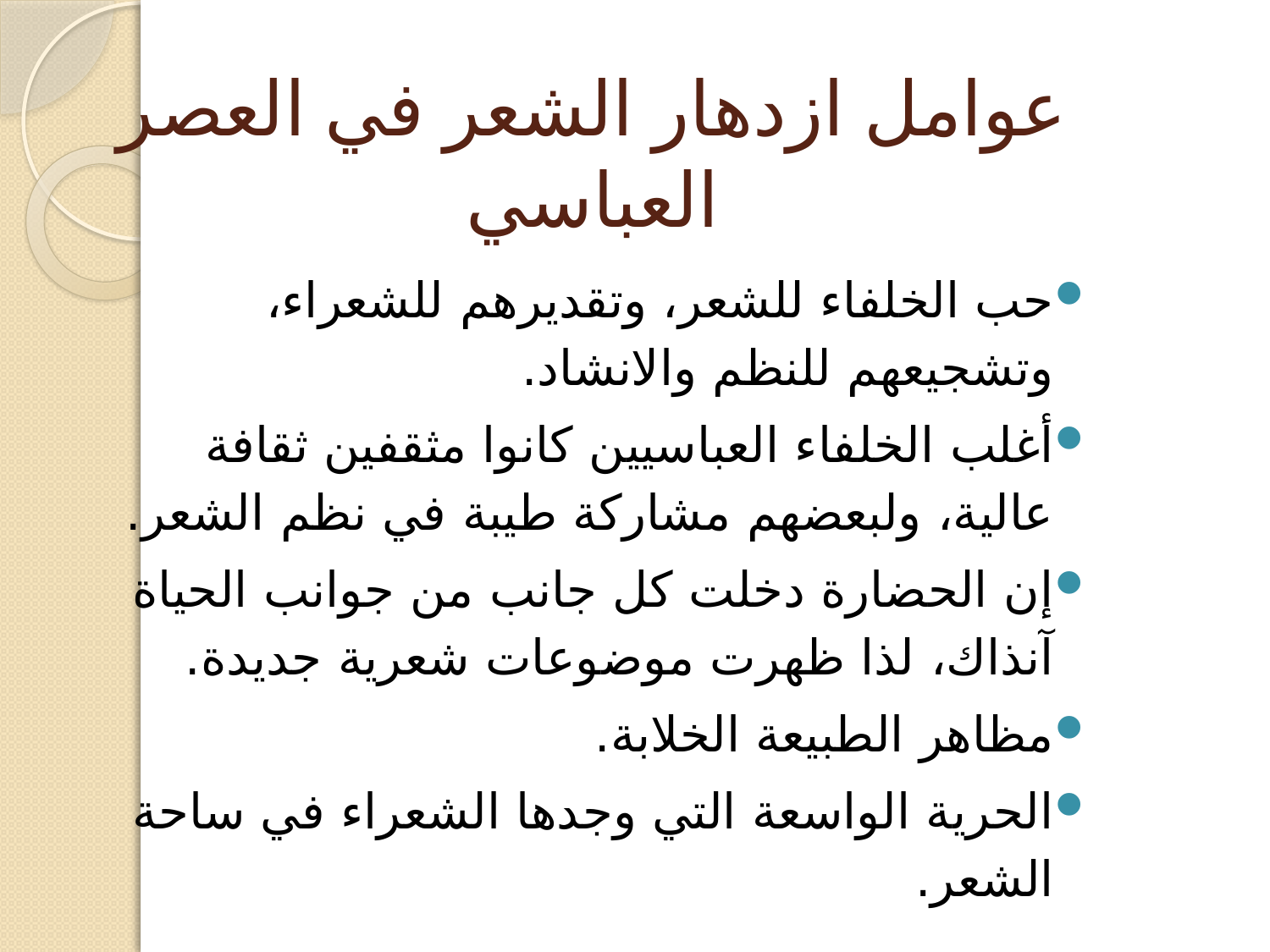

# عوامل ازدهار الشعر في العصر العباسي
حب الخلفاء للشعر، وتقديرهم للشعراء، وتشجيعهم للنظم والانشاد.
أغلب الخلفاء العباسيين كانوا مثقفين ثقافة عالية، ولبعضهم مشاركة طيبة في نظم الشعر.
إن الحضارة دخلت كل جانب من جوانب الحياة آنذاك، لذا ظهرت موضوعات شعرية جديدة.
مظاهر الطبيعة الخلابة.
الحرية الواسعة التي وجدها الشعراء في ساحة الشعر.